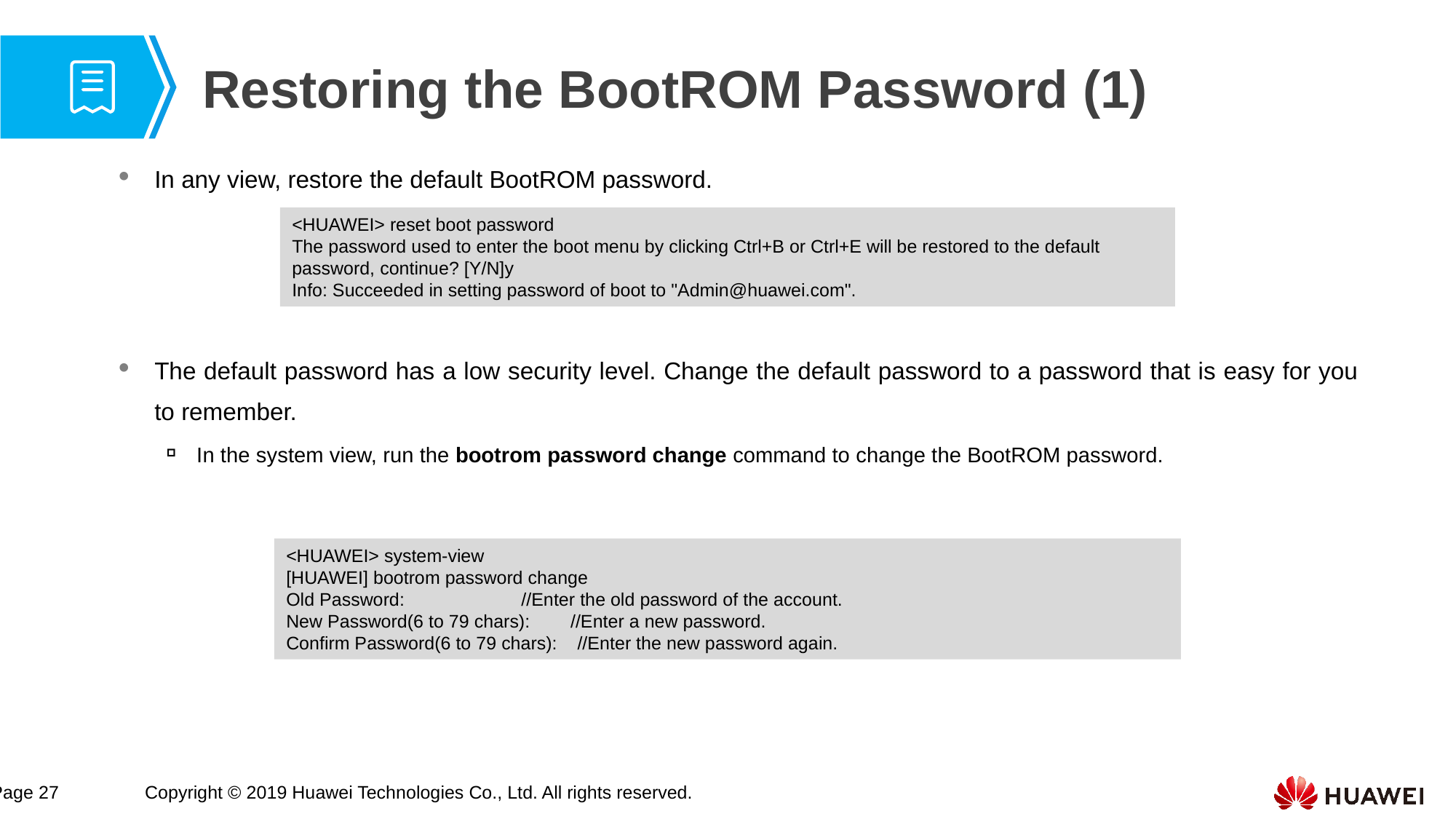

Restoring the BootROM Password (1)
In any view, restore the default BootROM password.

The default password has a low security level. Change the default password to a password that is easy for you to remember.
In the system view, run the bootrom password change command to change the BootROM password.
<HUAWEI> reset boot password
The password used to enter the boot menu by clicking Ctrl+B or Ctrl+E will be restored to the default password, continue? [Y/N]y
Info: Succeeded in setting password of boot to "Admin@huawei.com".
<HUAWEI> system-view
[HUAWEI] bootrom password change
Old Password:                       //Enter the old password of the account.
New Password(6 to 79 chars):        //Enter a new password.
Confirm Password(6 to 79 chars):    //Enter the new password again.